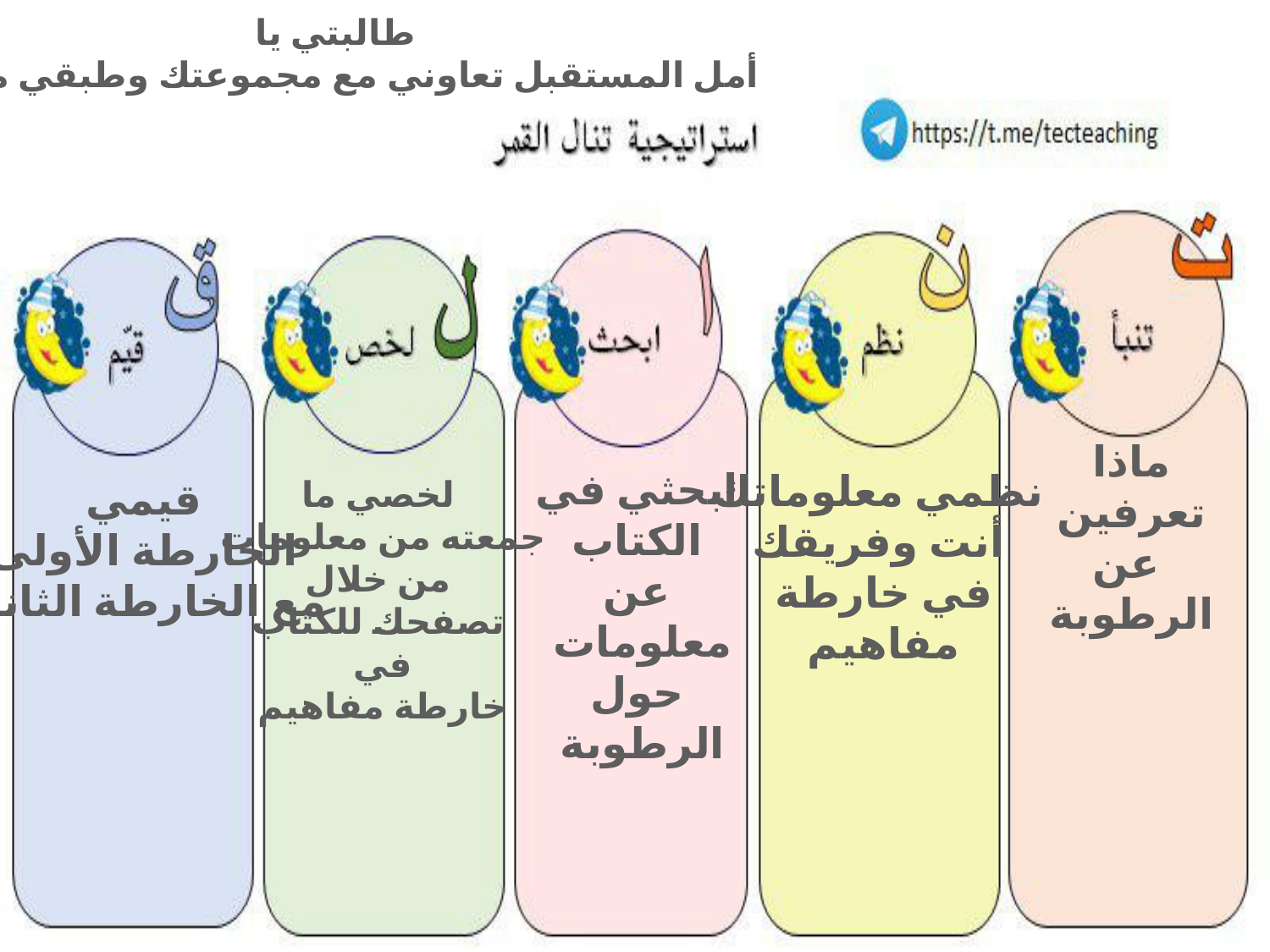

طالبتي يا
أمل المستقبل تعاوني مع مجموعتك وطبقي ما يلي
ماذا
تعرفين
عن
الرطوبة
ابحثي في
الكتاب
عن
معلومات
حول
الرطوبة
نظمي معلوماتك
أنت وفريقك
في خارطة
مفاهيم
قيمي
الخارطة الأولى
مع الخارطة الثانية
لخصي ما
جمعته من معلومات
من خلال
تصفحك للكتاب
في
خارطة مفاهيم